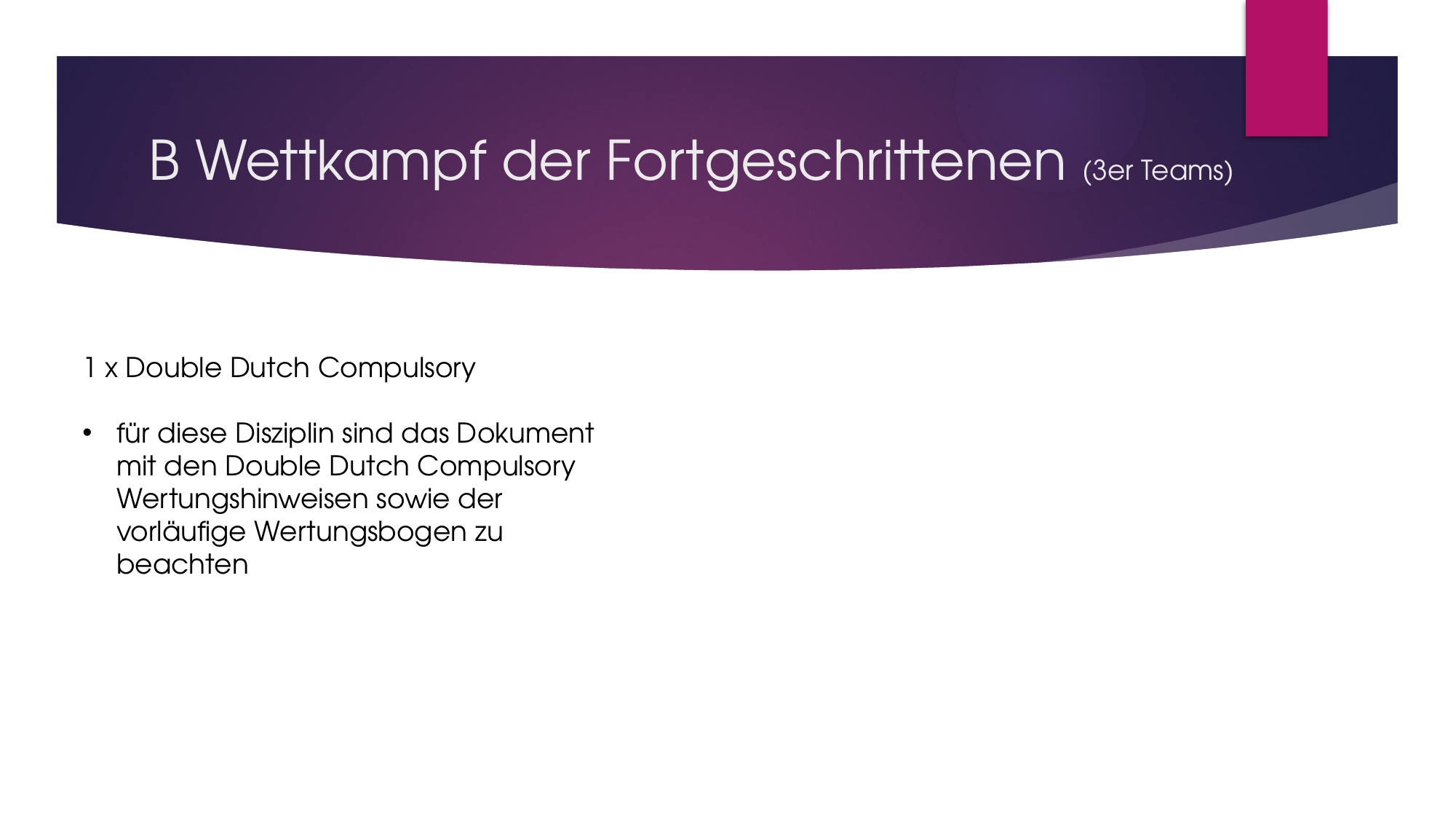

# B Wettkampf der Fortgeschrittenen (3er Teams)
1 x Double Dutch Compulsory

für diese Disziplin sind das Dokument mit den Double Dutch Compulsory Wertungshinweisen sowie der vorläufige Wertungsbogen zu beachten